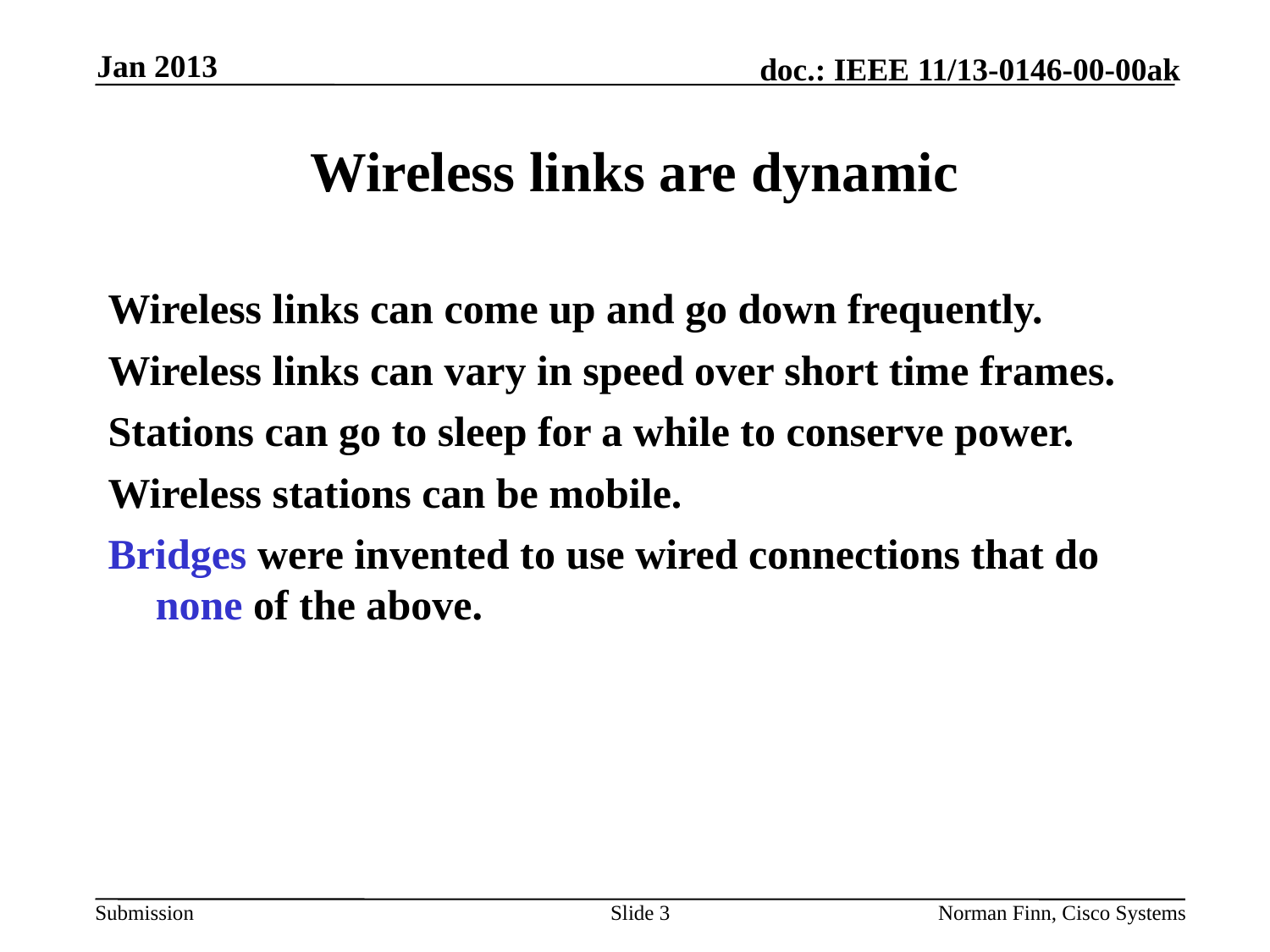

Jan 2013
# Wireless links are dynamic
Wireless links can come up and go down frequently.
Wireless links can vary in speed over short time frames.
Stations can go to sleep for a while to conserve power.
Wireless stations can be mobile.
Bridges were invented to use wired connections that do none of the above.
Slide 3
Norman Finn, Cisco Systems